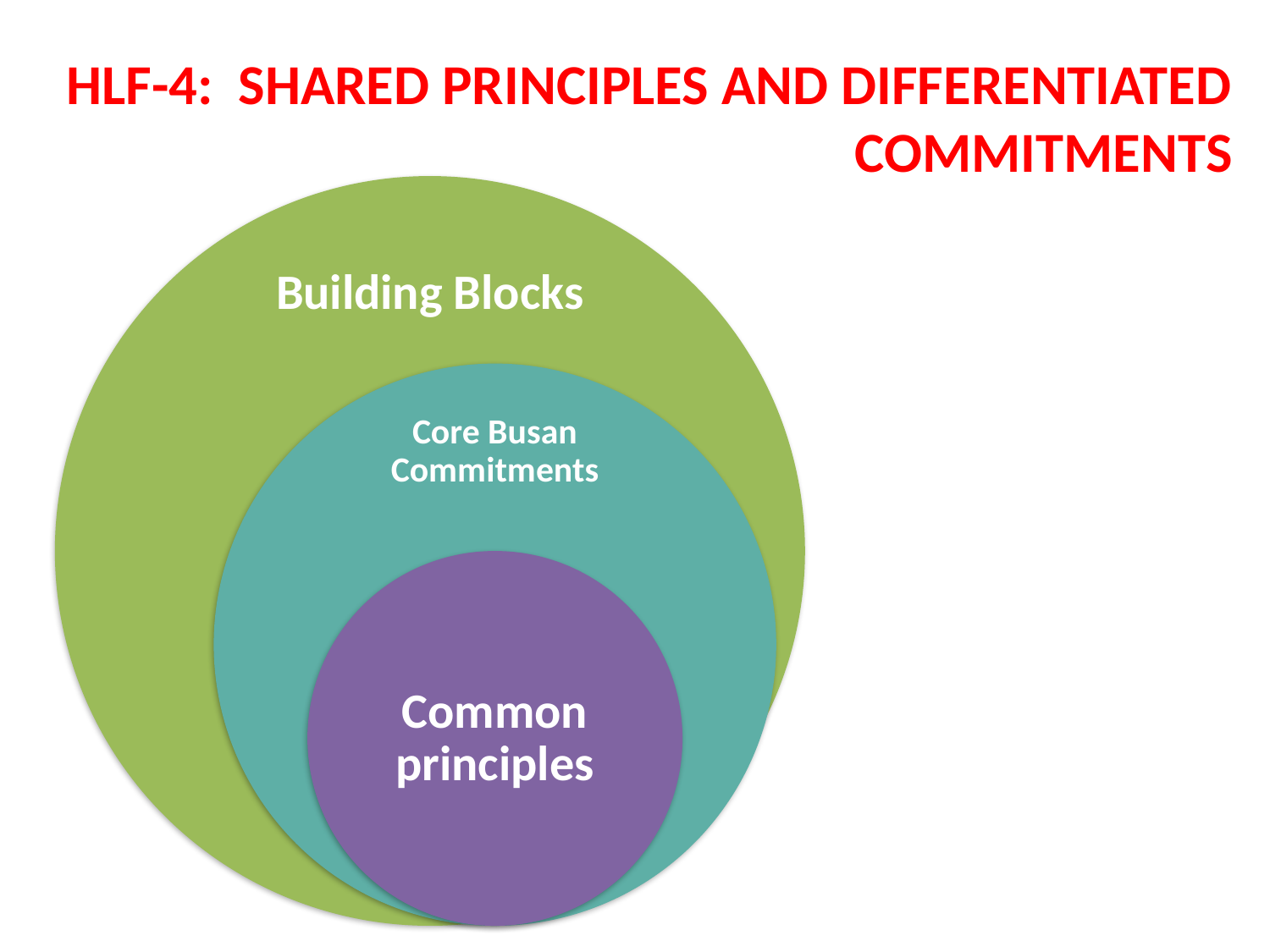

# HLF-4:  SHARED PRINCIPLES AND DIFFERENTIATED COMMITMENTS

Building Blocks
Core Busan Commitments
Common principles